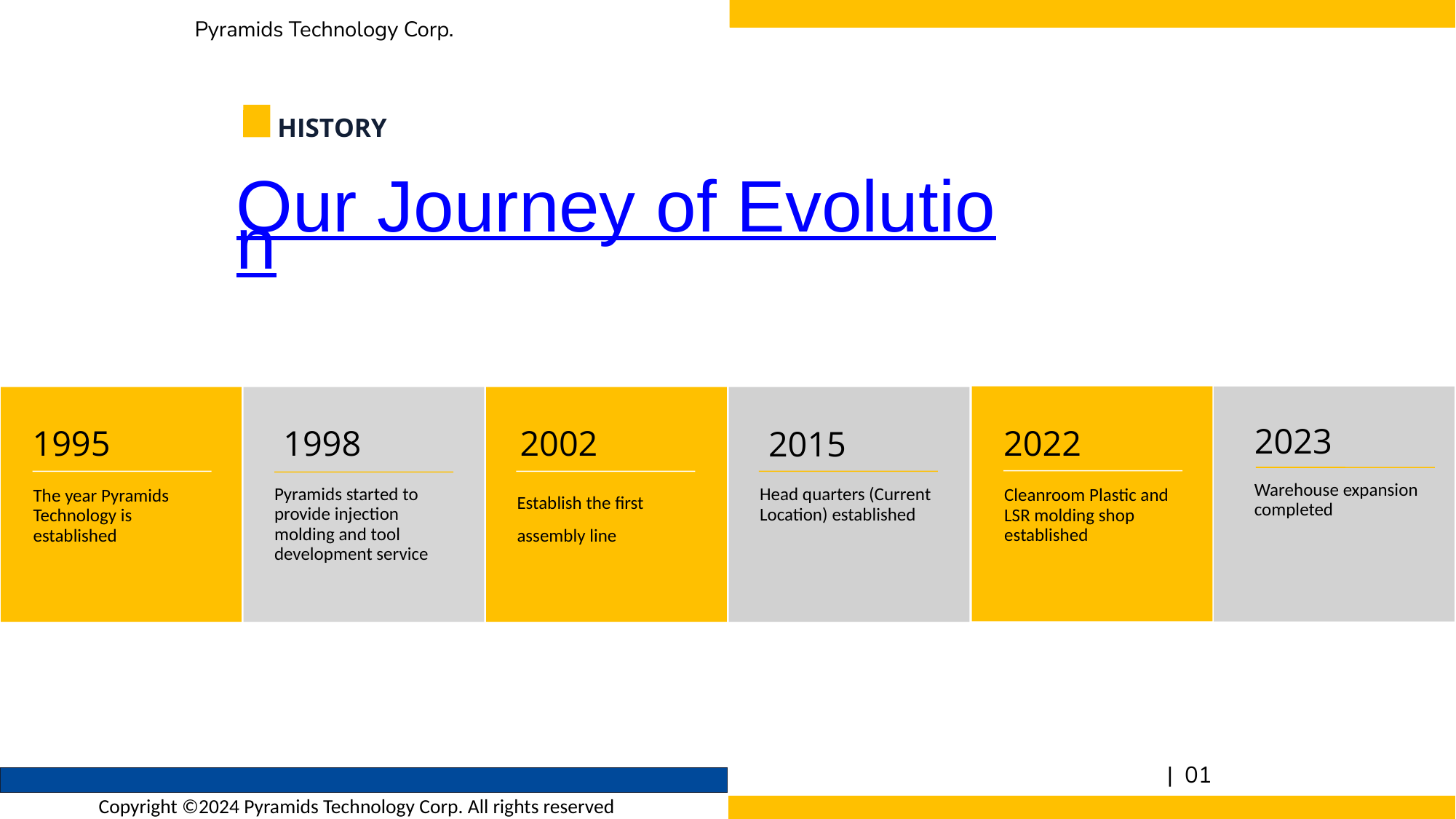

Pyramids Technology Corp.
HISTORY

Our Journey of Evolution

2023
2022
2002
1998
1995
2015

Warehouse expansion completed
Establish the first assembly line
Pyramids started to provide injection molding and tool development service
Head quarters (Current Location) established
Cleanroom Plastic and LSR molding shop established
The year Pyramids Technology is established
  |  01

Copyright ©2024 Pyramids Technology Corp. All rights reserved